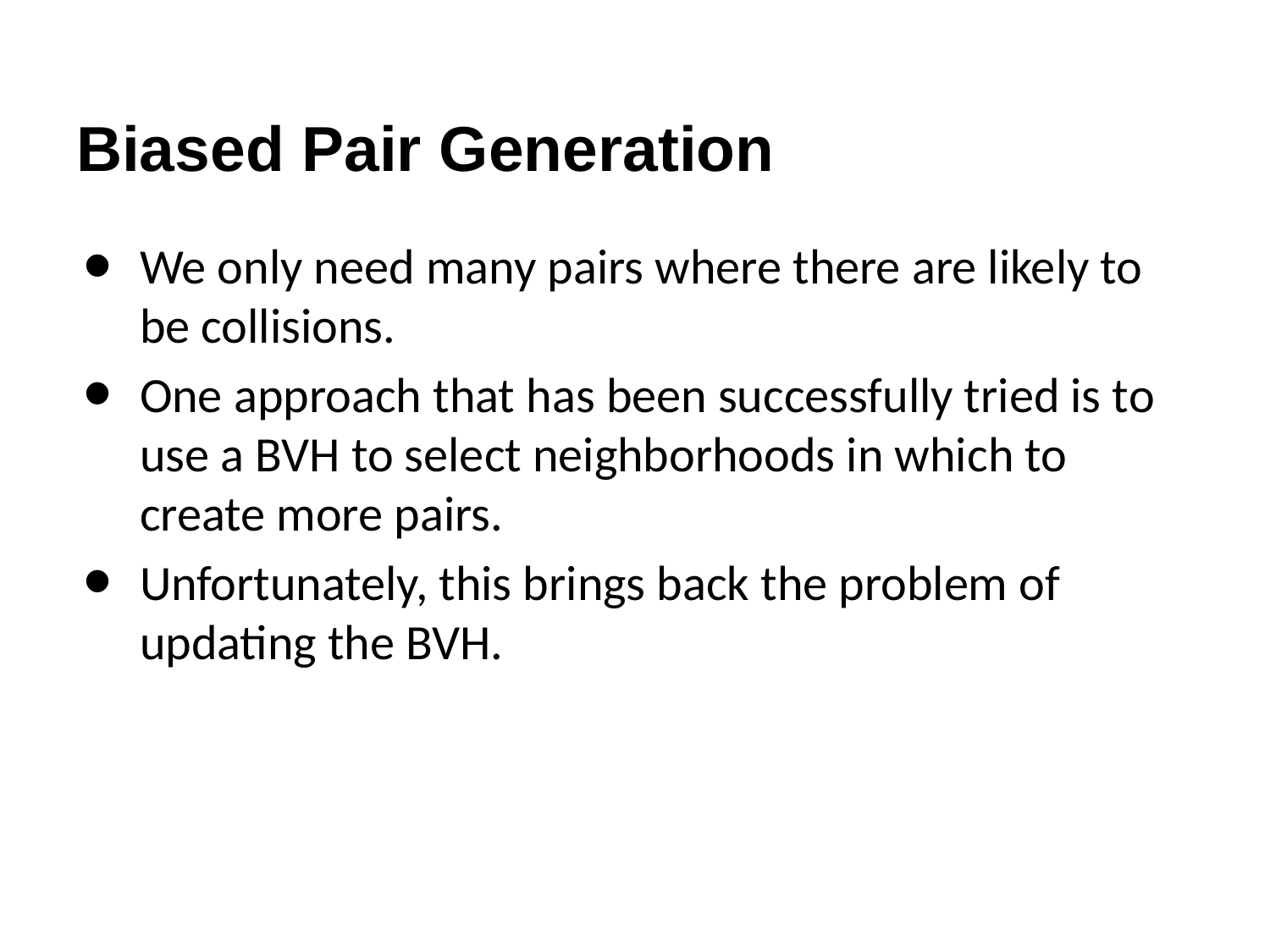

# Biased Pair Generation
We only need many pairs where there are likely to be collisions.
One approach that has been successfully tried is to use a BVH to select neighborhoods in which to create more pairs.
Unfortunately, this brings back the problem of updating the BVH.